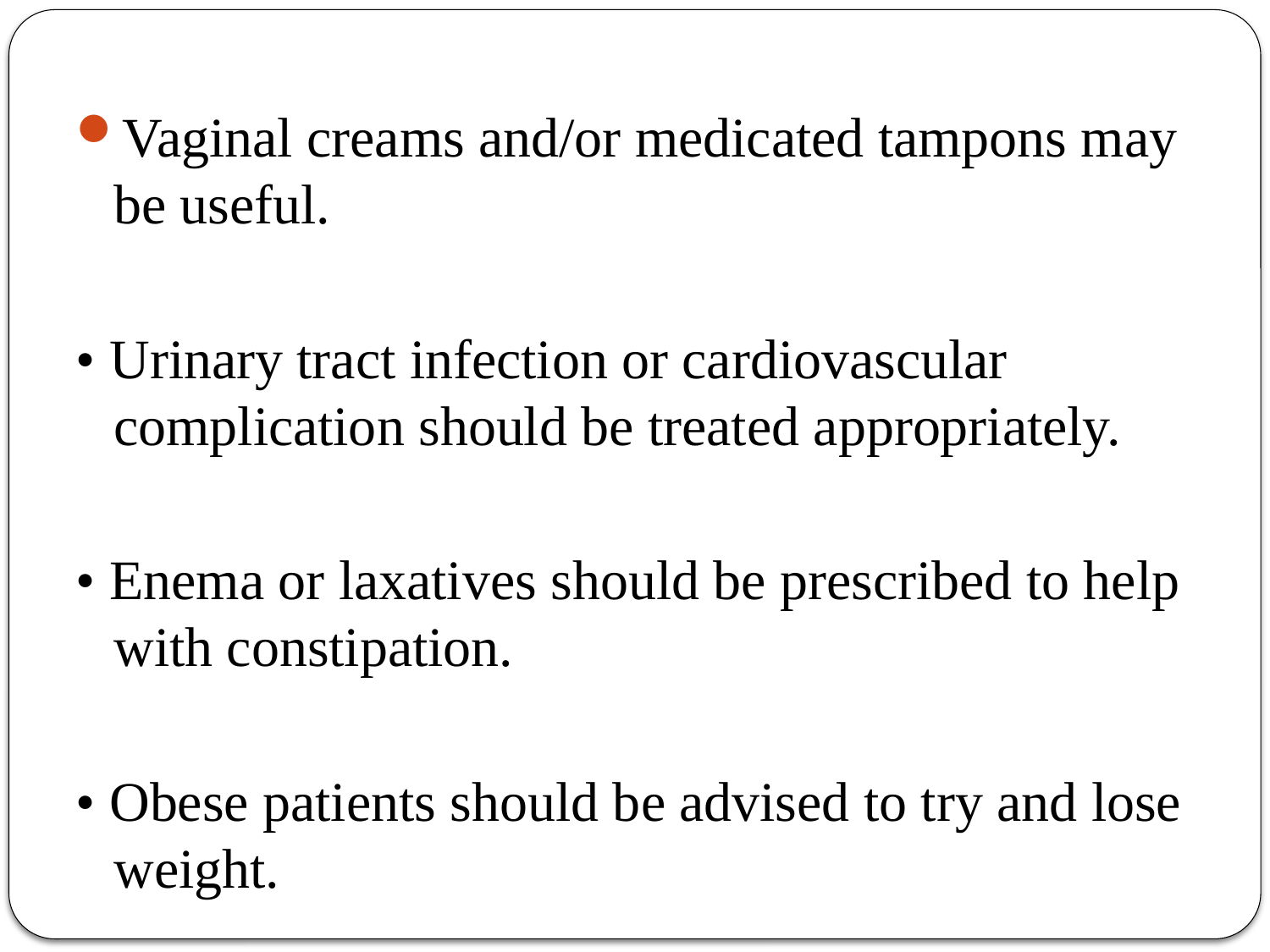

#
Vaginal creams and/or medicated tampons may be useful.

• Urinary tract infection or cardiovascular complication should be treated appropriately.

• Enema or laxatives should be prescribed to help with constipation.

• Obese patients should be advised to try and lose weight.